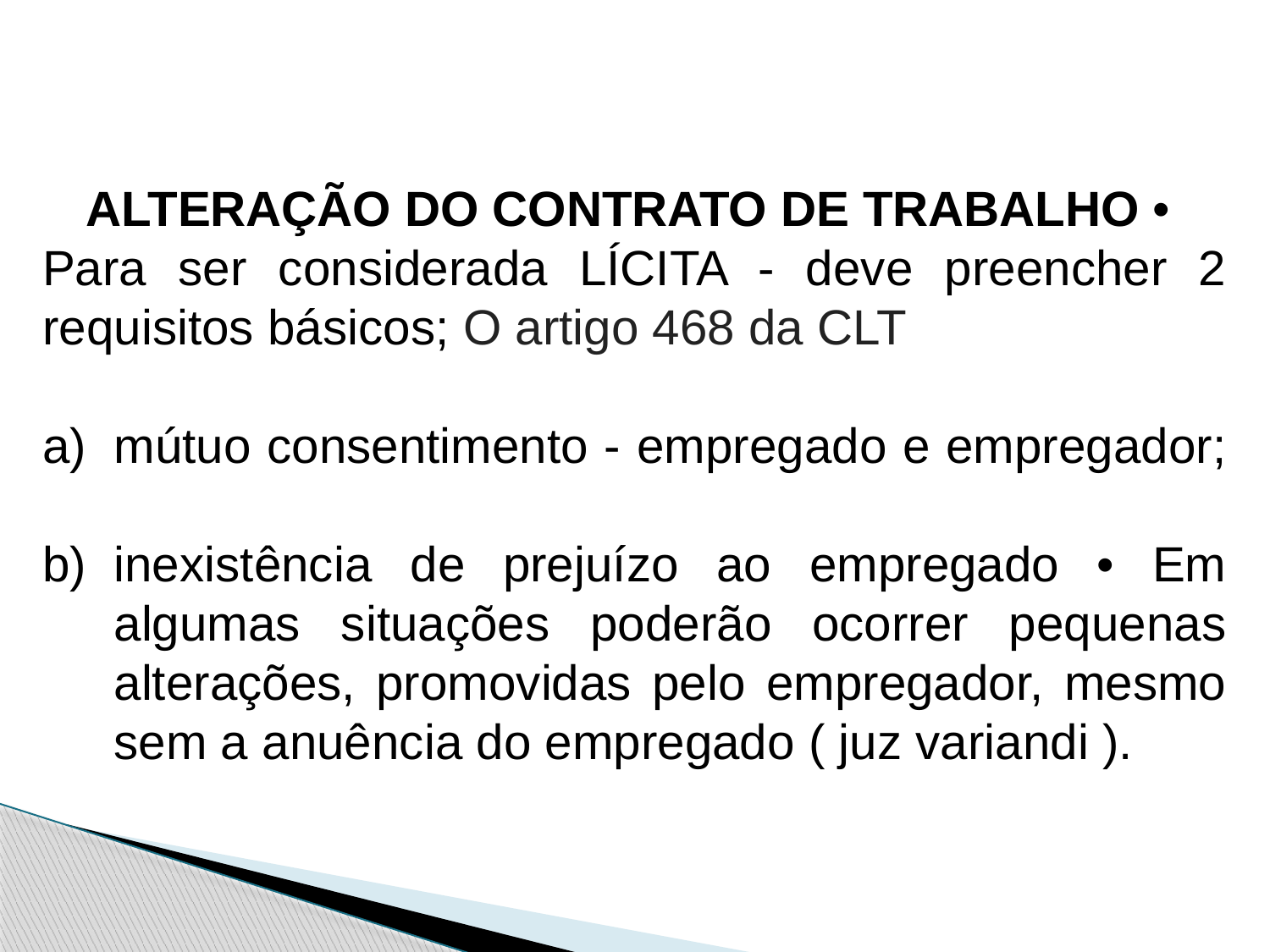

ALTERAÇÃO DO CONTRATO DE TRABALHO •
Para ser considerada LÍCITA - deve preencher 2 requisitos básicos; O artigo 468 da CLT

mútuo consentimento - empregado e empregador;

inexistência de prejuízo ao empregado • Em algumas situações poderão ocorrer pequenas alterações, promovidas pelo empregador, mesmo sem a anuência do empregado ( juz variandi ).